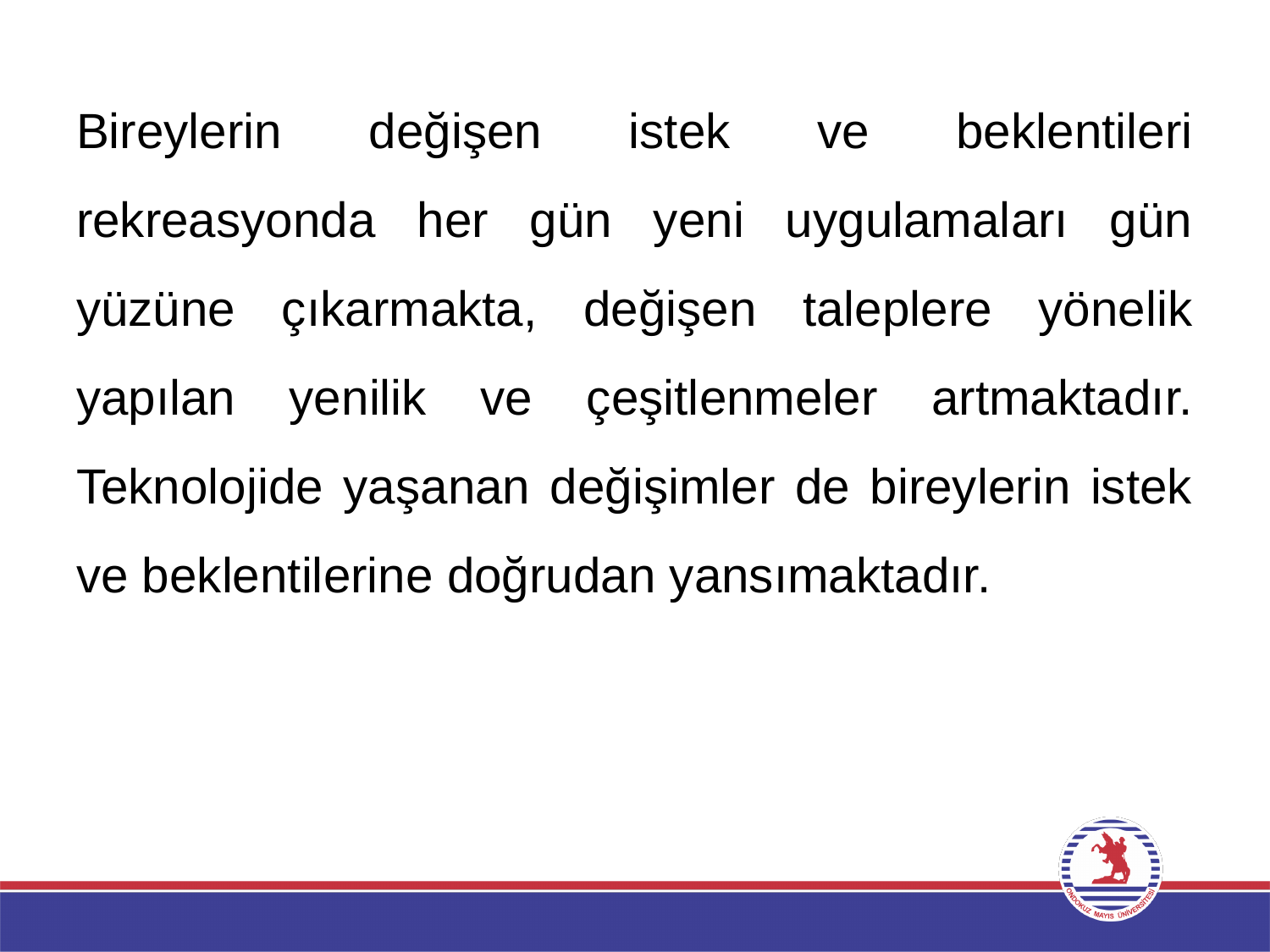

Bireylerin değişen istek ve beklentileri rekreasyonda her gün yeni uygulamaları gün yüzüne çıkarmakta, değişen taleplere yönelik yapılan yenilik ve çeşitlenmeler artmaktadır. Teknolojide yaşanan değişimler de bireylerin istek ve beklentilerine doğrudan yansımaktadır.